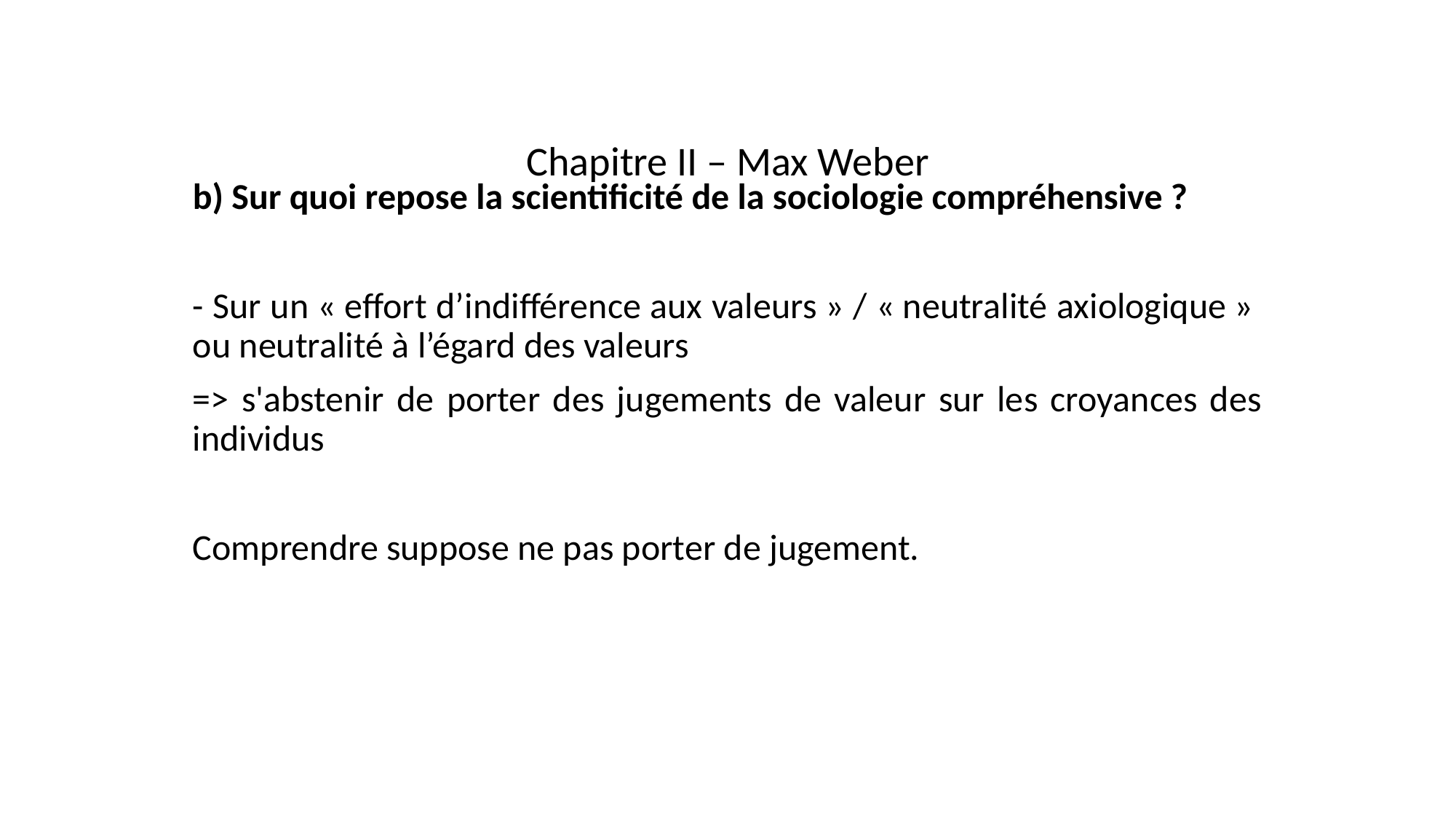

# Chapitre II – Max Weber
b) Sur quoi repose la scientificité de la sociologie compréhensive ?

- Sur un « effort d’indifférence aux valeurs » / « neutralité axiologique »  ou neutralité à l’égard des valeurs
=> s'abstenir de porter des jugements de valeur sur les croyances des individus

Comprendre suppose ne pas porter de jugement.